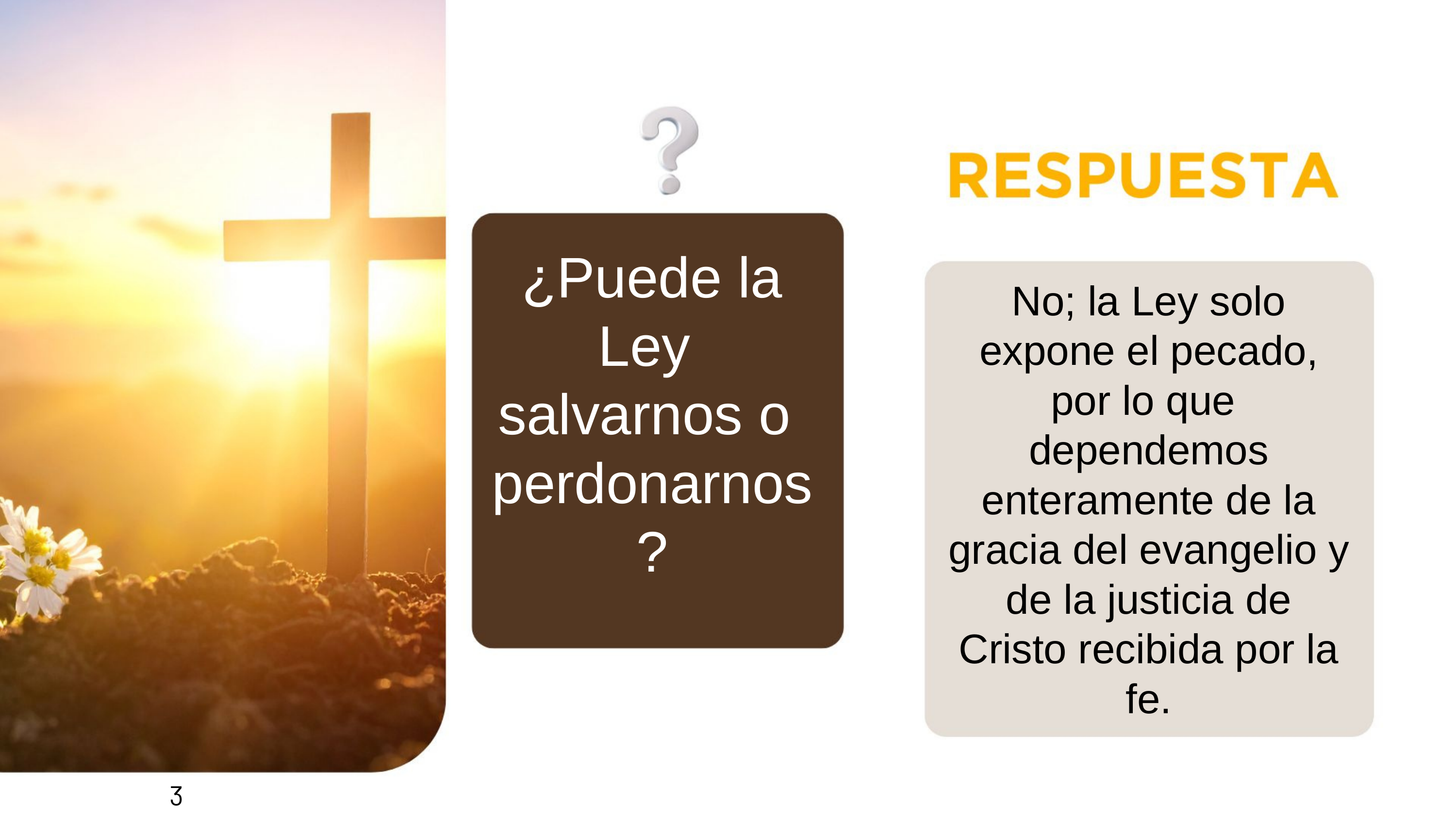

¿Puede la Ley
salvarnos o
perdonarnos?
No; la Ley solo
 expone el pecado,
por lo que
dependemos enteramente de la gracia del evangelio y de la justicia de Cristo recibida por la fe.
3